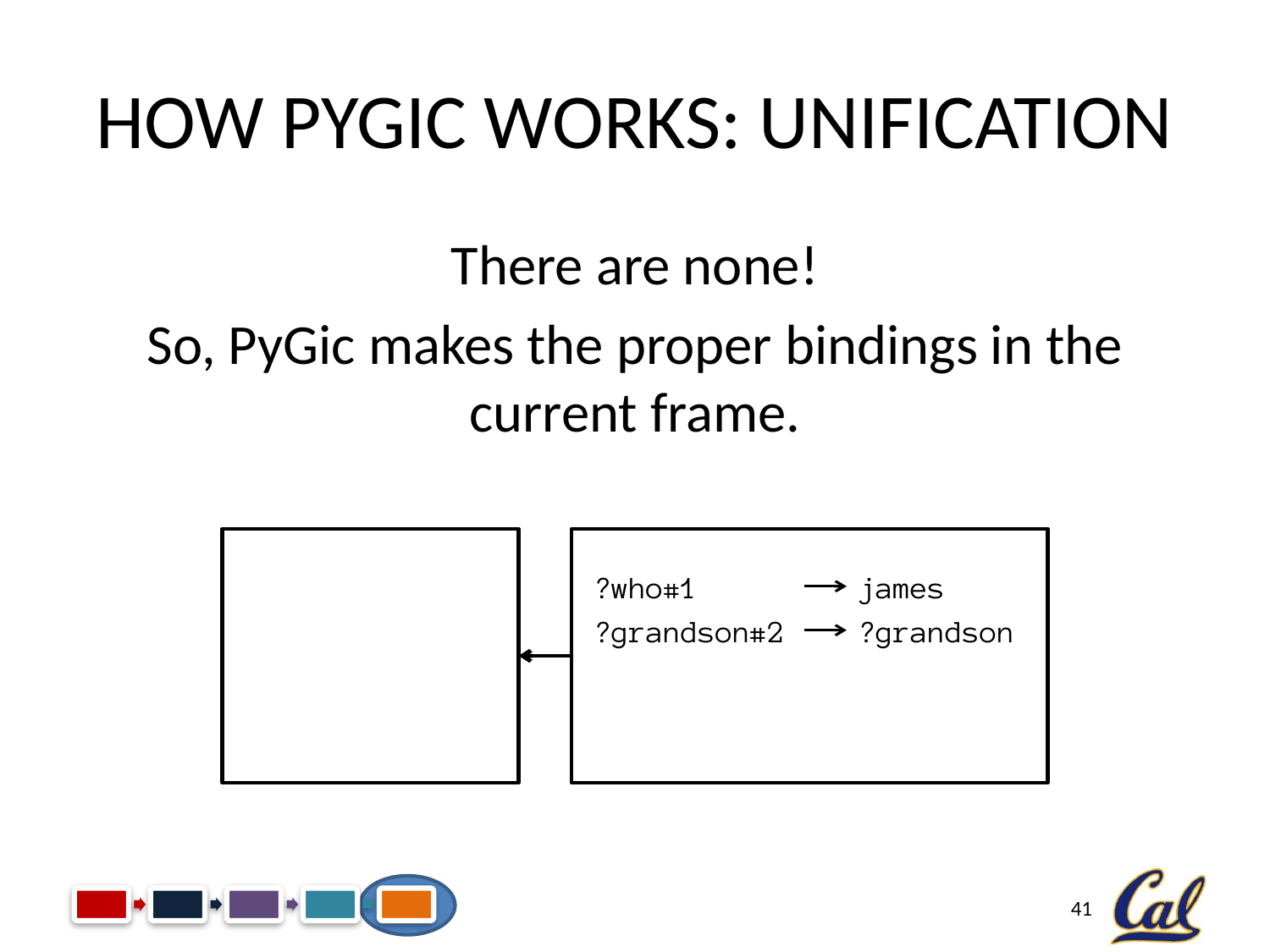

# How PyGic Works: Unification
There are none!
So, PyGic makes the proper bindings in the current frame.

?who#1
james
?grandson#2
?grandson